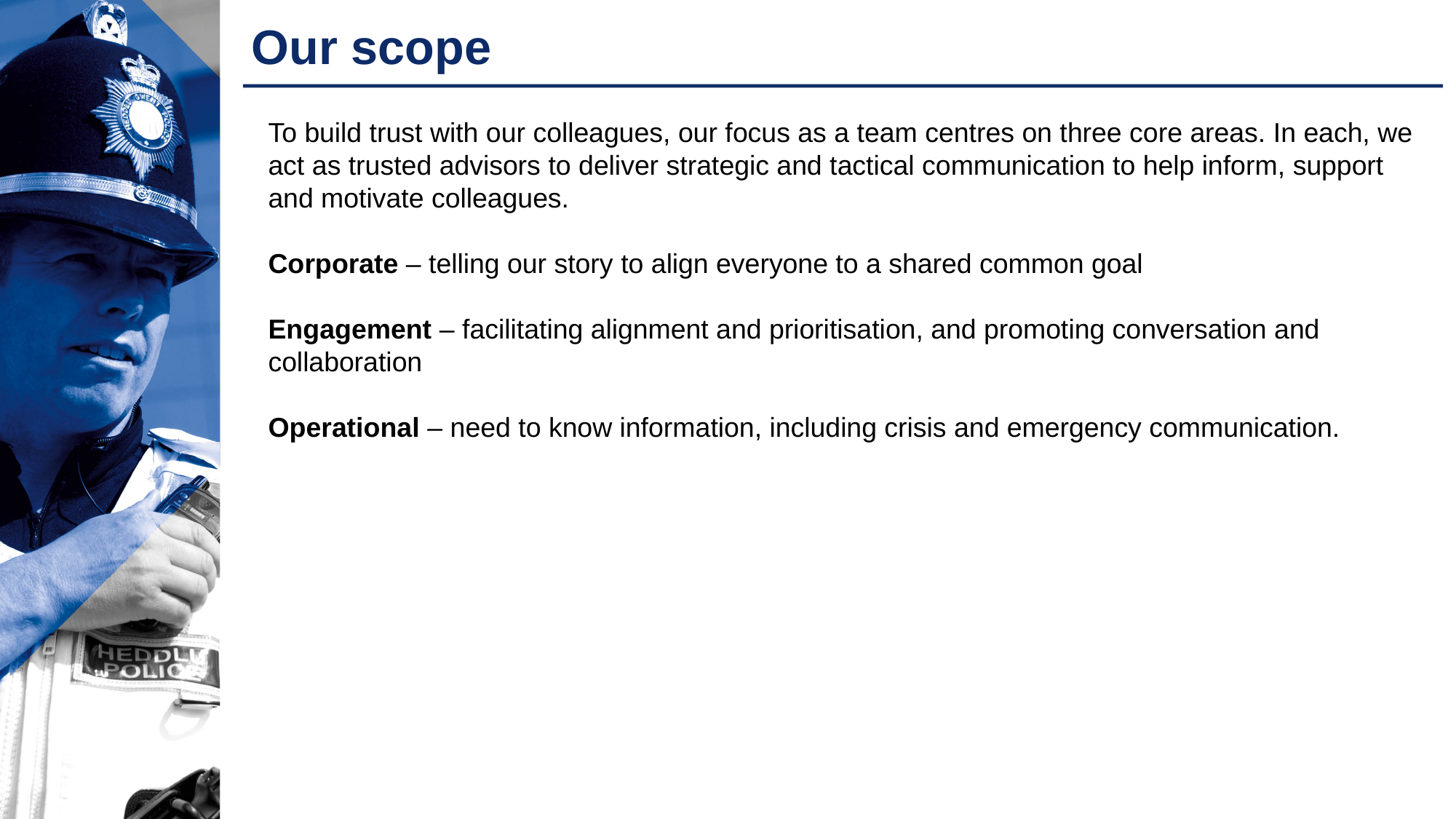

# Our scope
To build trust with our colleagues, our focus as a team centres on three core areas. In each, we act as trusted advisors to deliver strategic and tactical communication to help inform, support and motivate colleagues.

Corporate – telling our story to align everyone to a shared common goal

Engagement – facilitating alignment and prioritisation, and promoting conversation and collaboration

Operational – need to know information, including crisis and emergency communication.